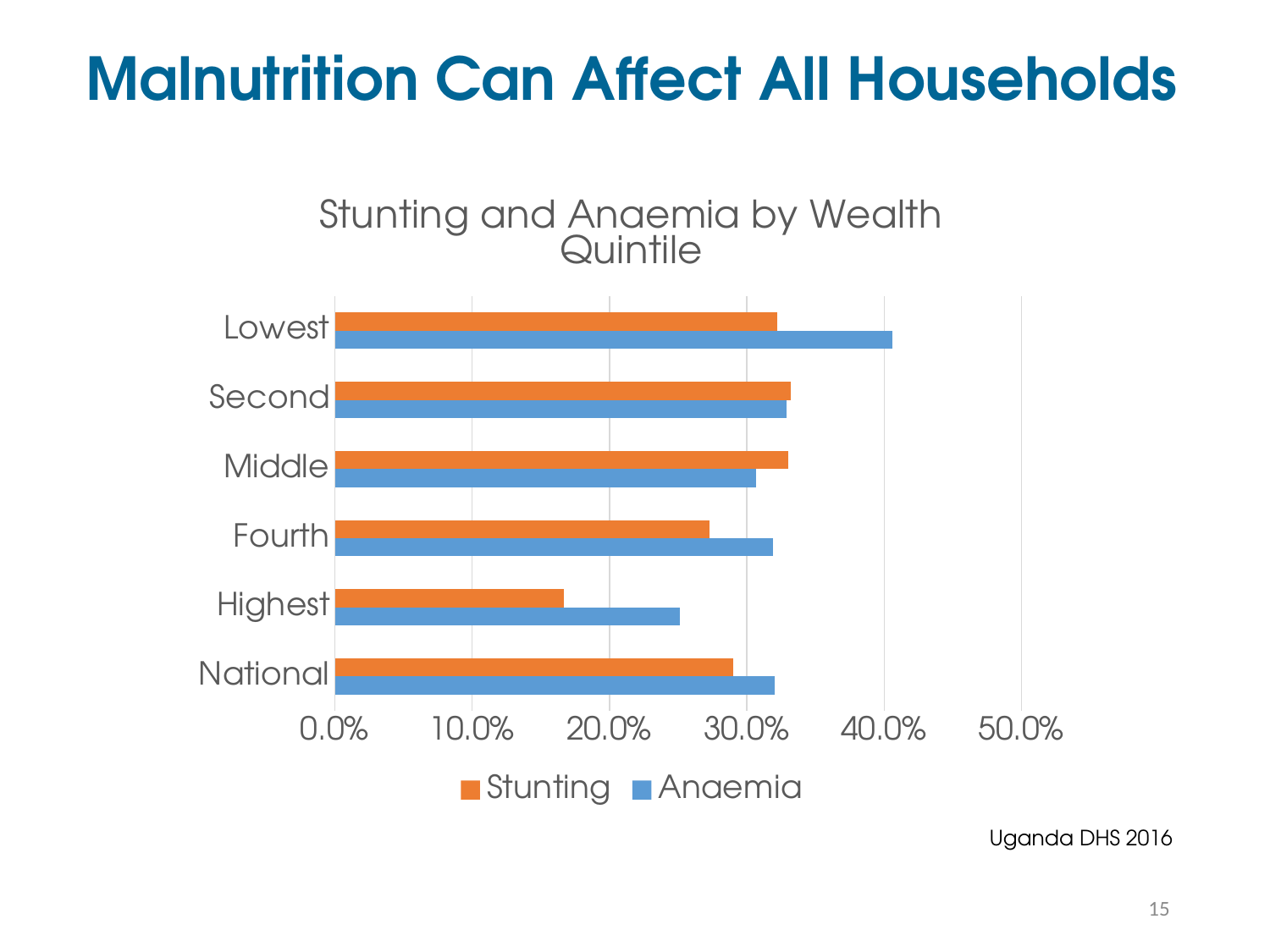

Malnutrition Can Affect All Households

### Chart: Stunting and Anaemia by Wealth Quintile

| Category | Anaemia | Stunting |
|---|---|---|
| National | 0.32 | 0.29 |
| Highest | 0.251 | 0.167 |
| Fourth | 0.319 | 0.273 |
| Middle | 0.307 | 0.33 |
| Second | 0.329 | 0.332 |
| Lowest | 0.406 | 0.322 |
Uganda DHS 2016
15